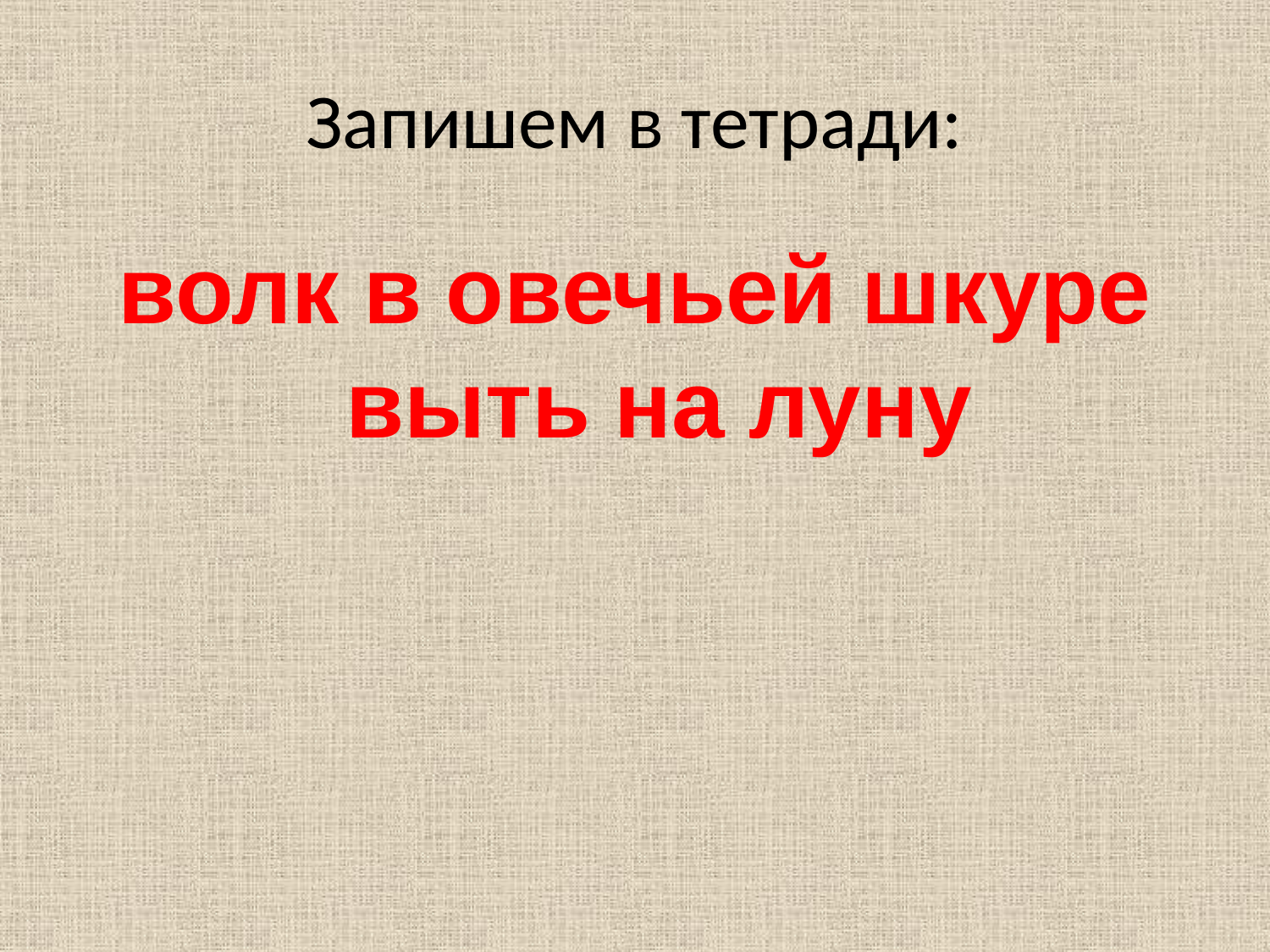

# Запишем в тетради:
волк в овечьей шкуре
выть на луну